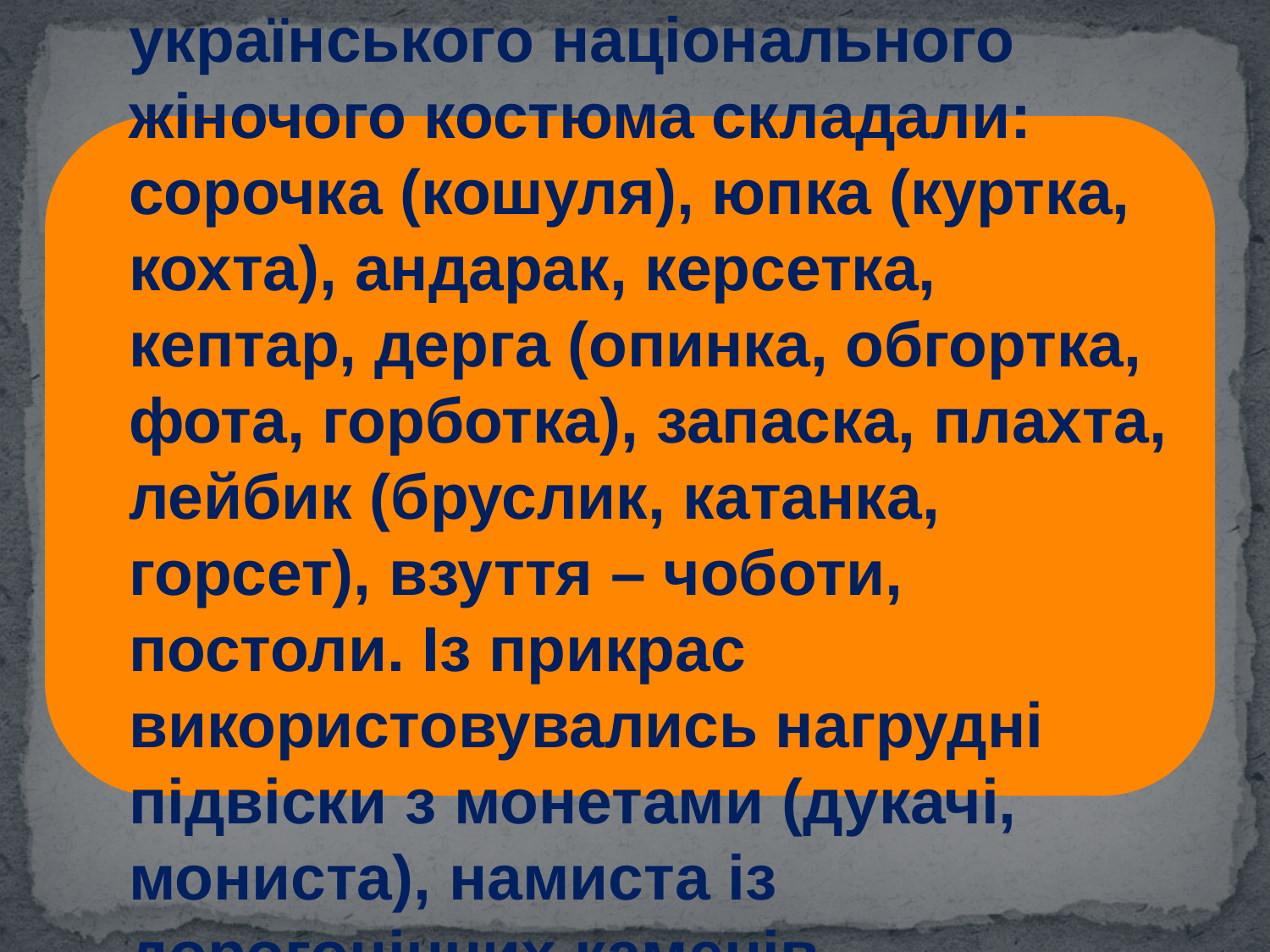

Традиційно основу українського національного жіночого костюма складали: сорочка (кошуля), юпка (куртка, кохта), андарак, керсетка, кептар, дерга (опинка, обгортка, фота, горботка), запаска, плахта, лейбик (бруслик, катанка, горсет), взуття – чоботи, постоли. Із прикрас використовувались нагрудні підвіски з монетами (дукачі, мониста), намиста із дорогоцінних каменів.